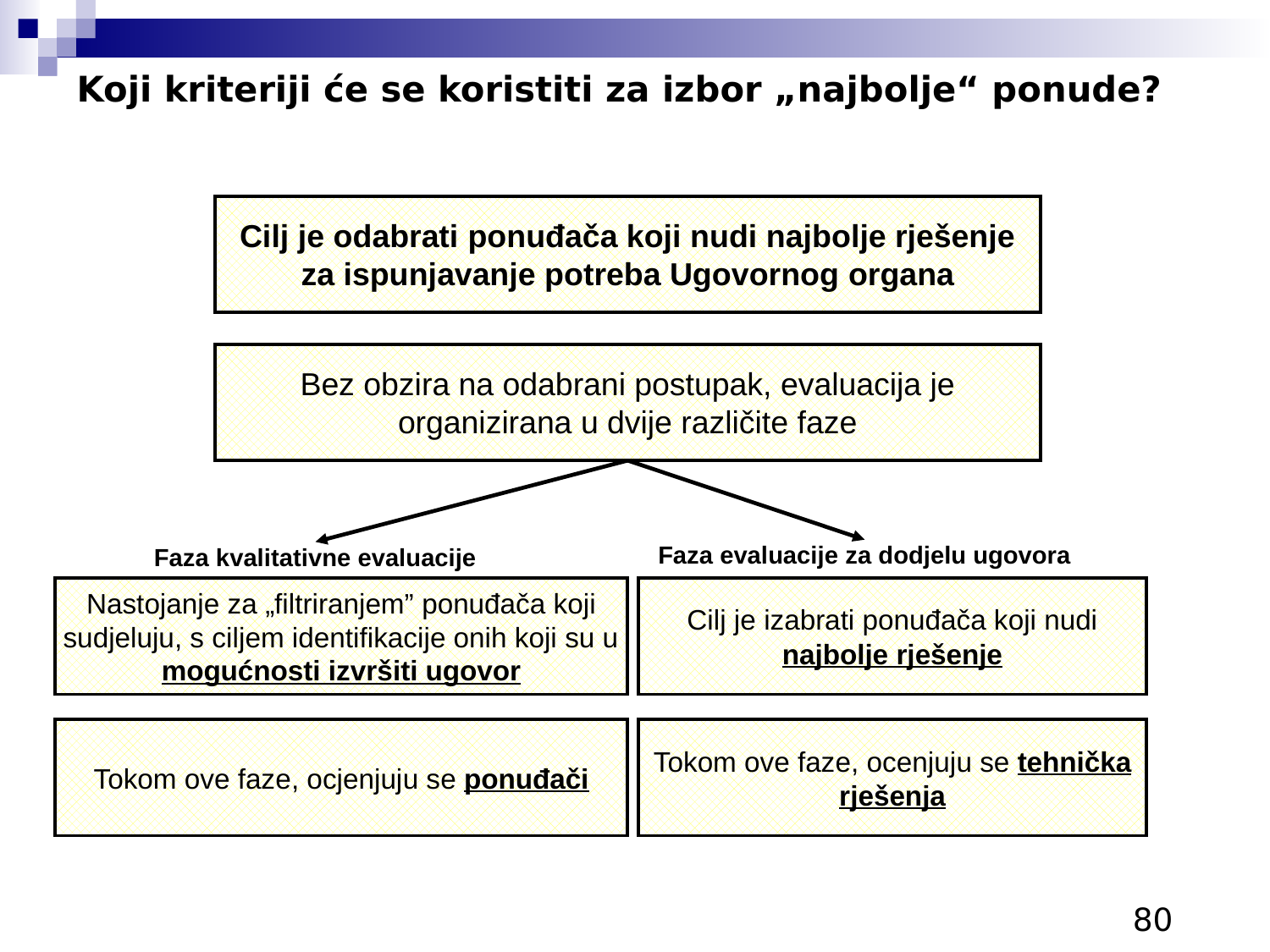

Koji kriteriji će se koristiti za izbor „najbolje“ ponude?
Cilj je odabrati ponuđača koji nudi najbolje rješenje za ispunjavanje potreba Ugovornog organa
Bez obzira na odabrani postupak, evaluacija je organizirana u dvije različite faze
Faza evaluacije za dodjelu ugovora
Faza kvalitativne evaluacije
Nastojanje za „filtriranjem” ponuđača koji sudjeluju, s ciljem identifikacije onih koji su u mogućnosti izvršiti ugovor
Cilj je izabrati ponuđača koji nudi najbolje rješenje
Tokom ove faze, ocjenjuju se ponuđači
Tokom ove faze, ocenjuju se tehnička rješenja